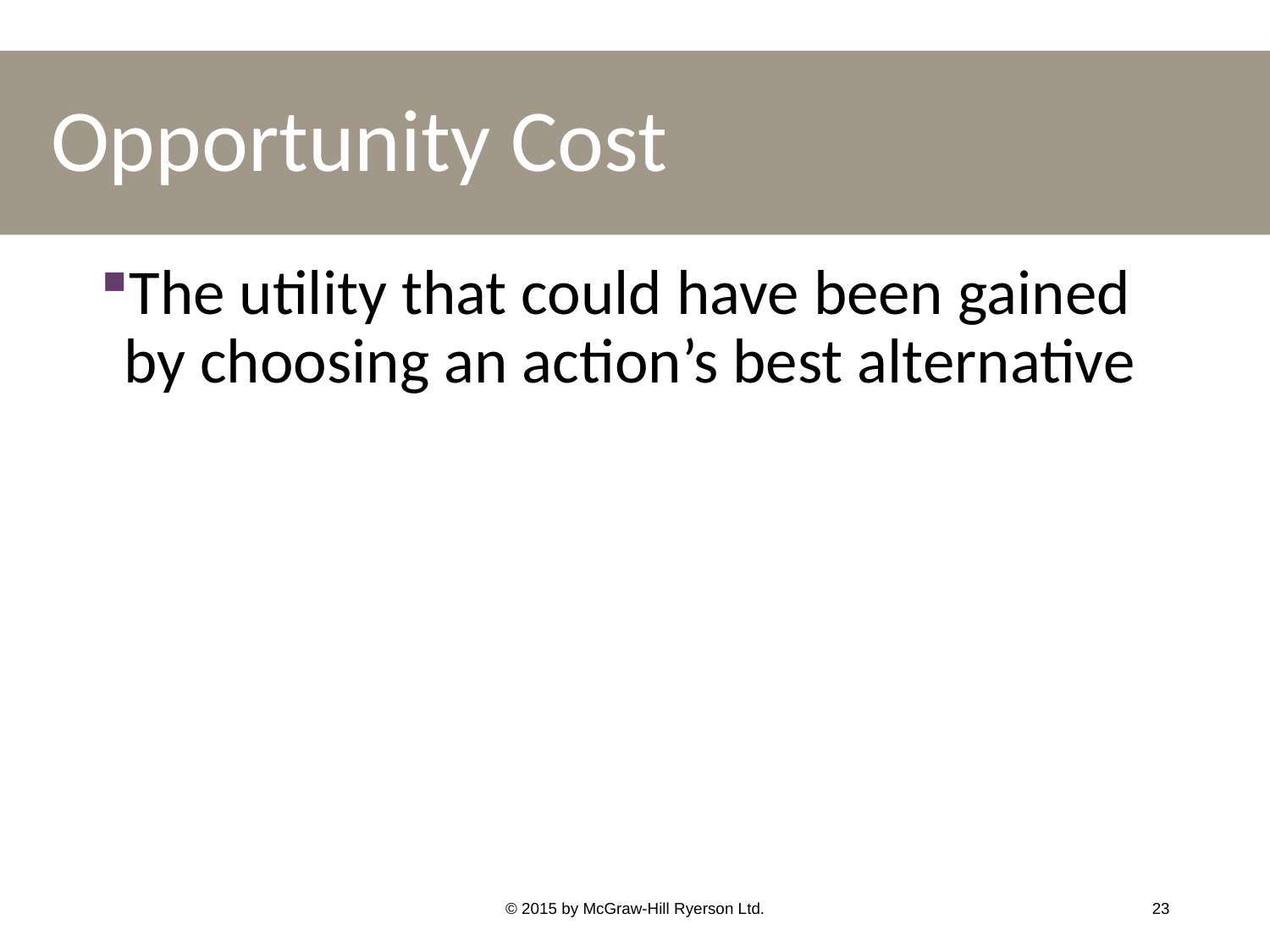

# Opportunity Cost
The utility that could have been gained by choosing an action’s best alternative
© 2015 by McGraw-Hill Ryerson Ltd.
23